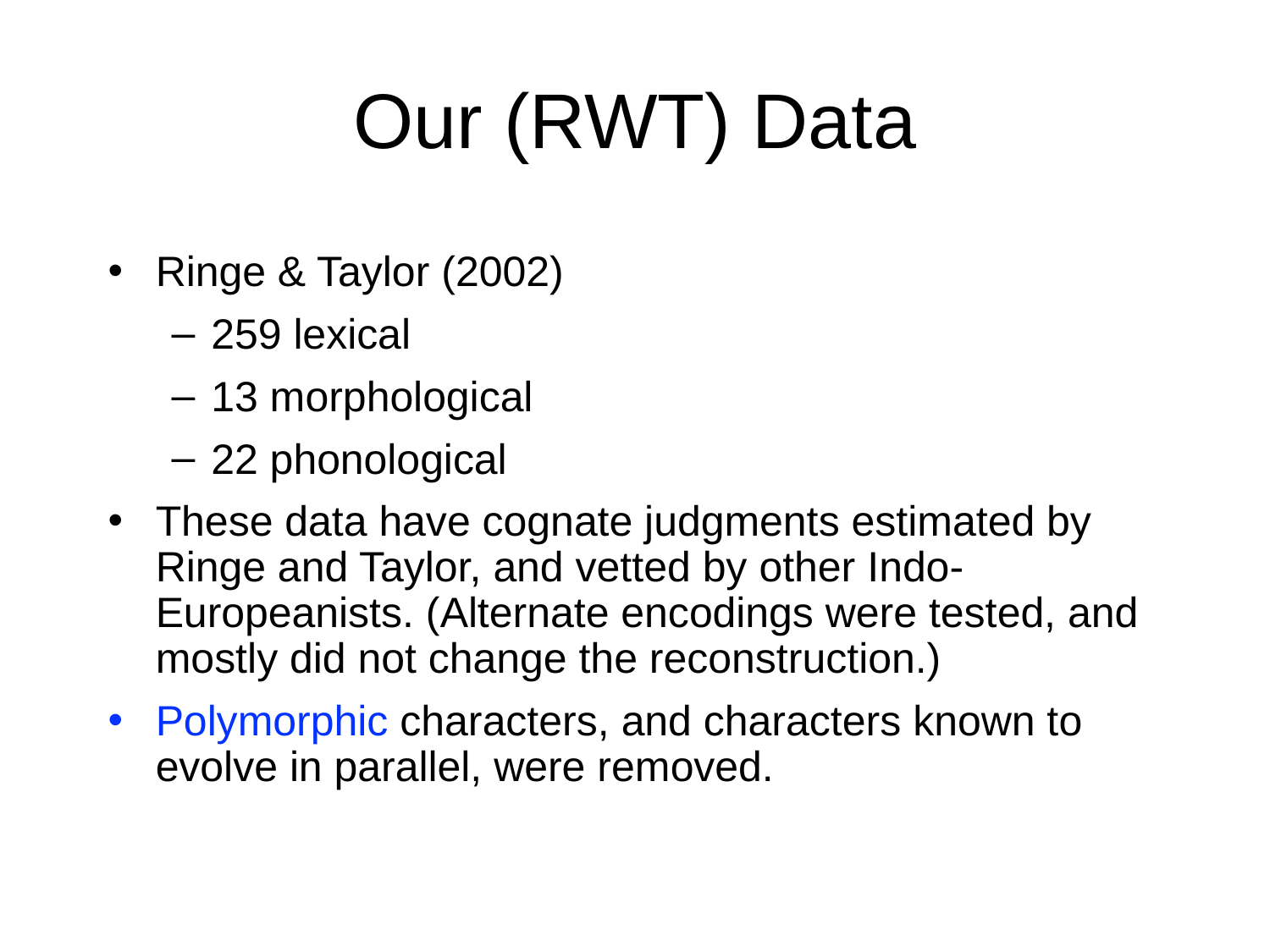

# Our (RWT) Data
Ringe & Taylor (2002)
259 lexical
13 morphological
22 phonological
These data have cognate judgments estimated by Ringe and Taylor, and vetted by other Indo-Europeanists. (Alternate encodings were tested, and mostly did not change the reconstruction.)
Polymorphic characters, and characters known to evolve in parallel, were removed.